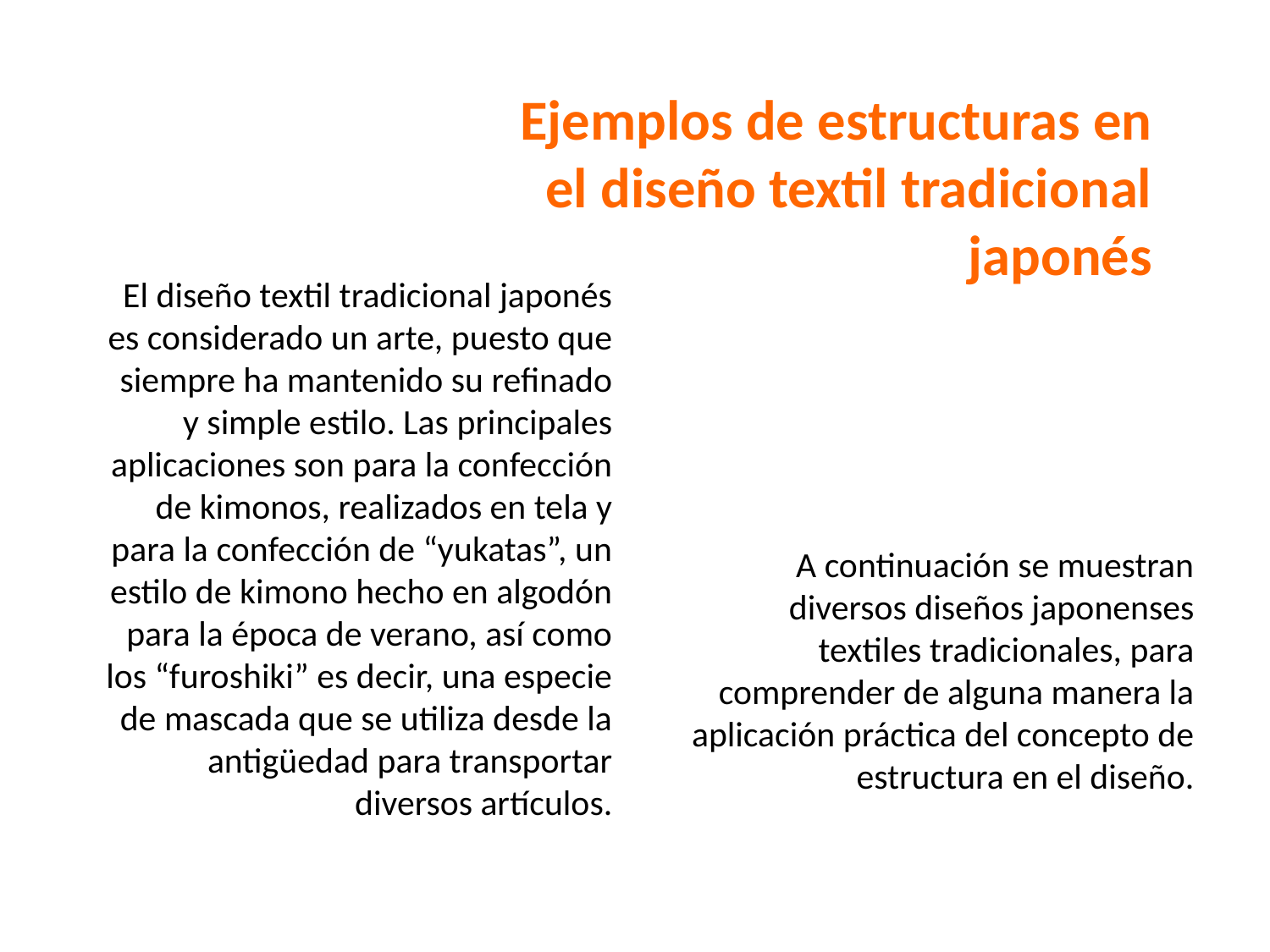

Ejemplos de estructuras en el diseño textil tradicional japonés
El diseño textil tradicional japonés es considerado un arte, puesto que siempre ha mantenido su refinado y simple estilo. Las principales aplicaciones son para la confección de kimonos, realizados en tela y para la confección de “yukatas”, un estilo de kimono hecho en algodón para la época de verano, así como los “furoshiki” es decir, una especie de mascada que se utiliza desde la antigüedad para transportar diversos artículos.

A continuación se muestran diversos diseños japonenses textiles tradicionales, para comprender de alguna manera la aplicación práctica del concepto de estructura en el diseño.